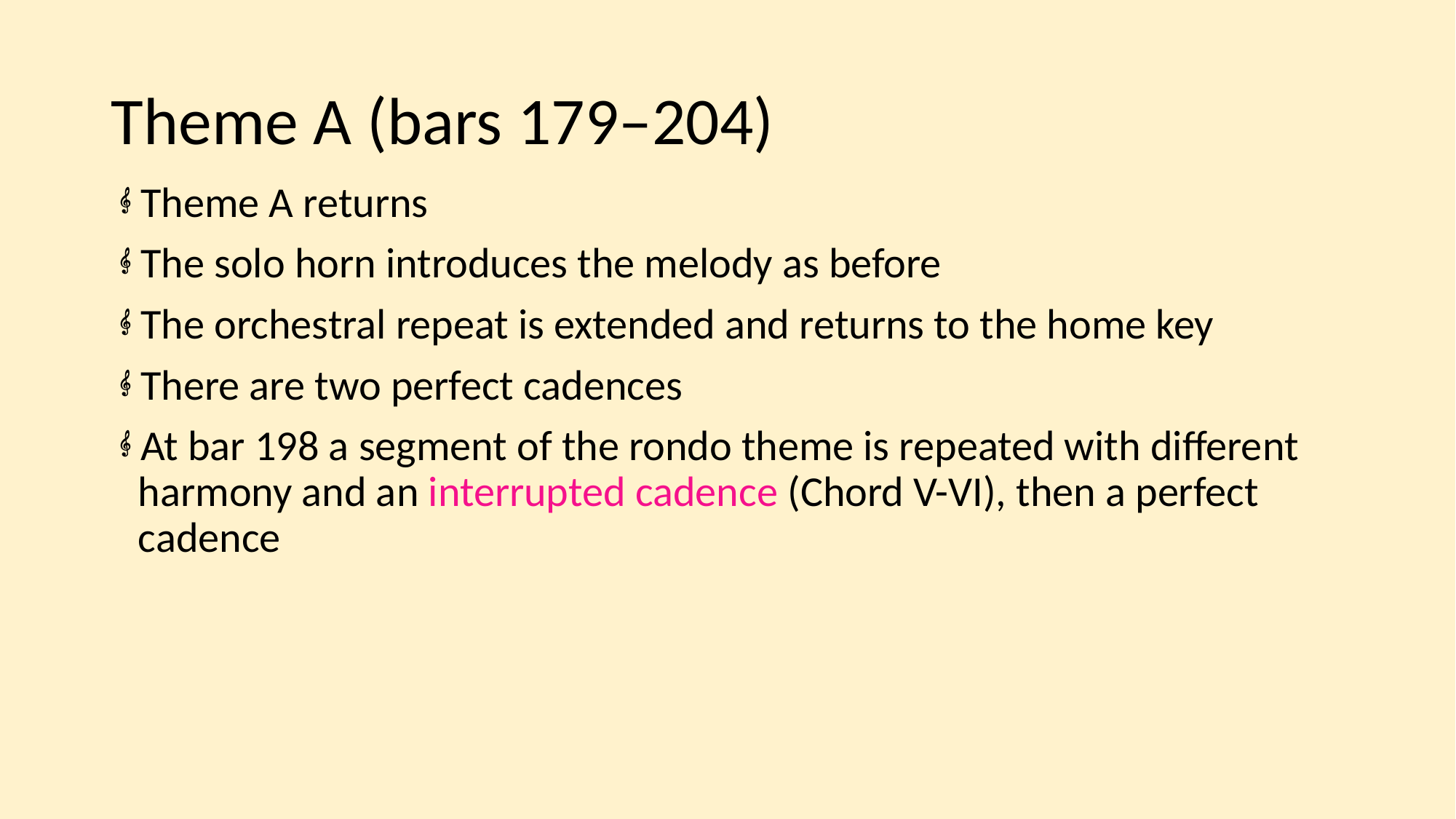

# Theme A (bars 179–204)
Theme A returns
The solo horn introduces the melody as before
The orchestral repeat is extended and returns to the home key
There are two perfect cadences
At bar 198 a segment of the rondo theme is repeated with different harmony and an interrupted cadence (Chord V-VI), then a perfect cadence